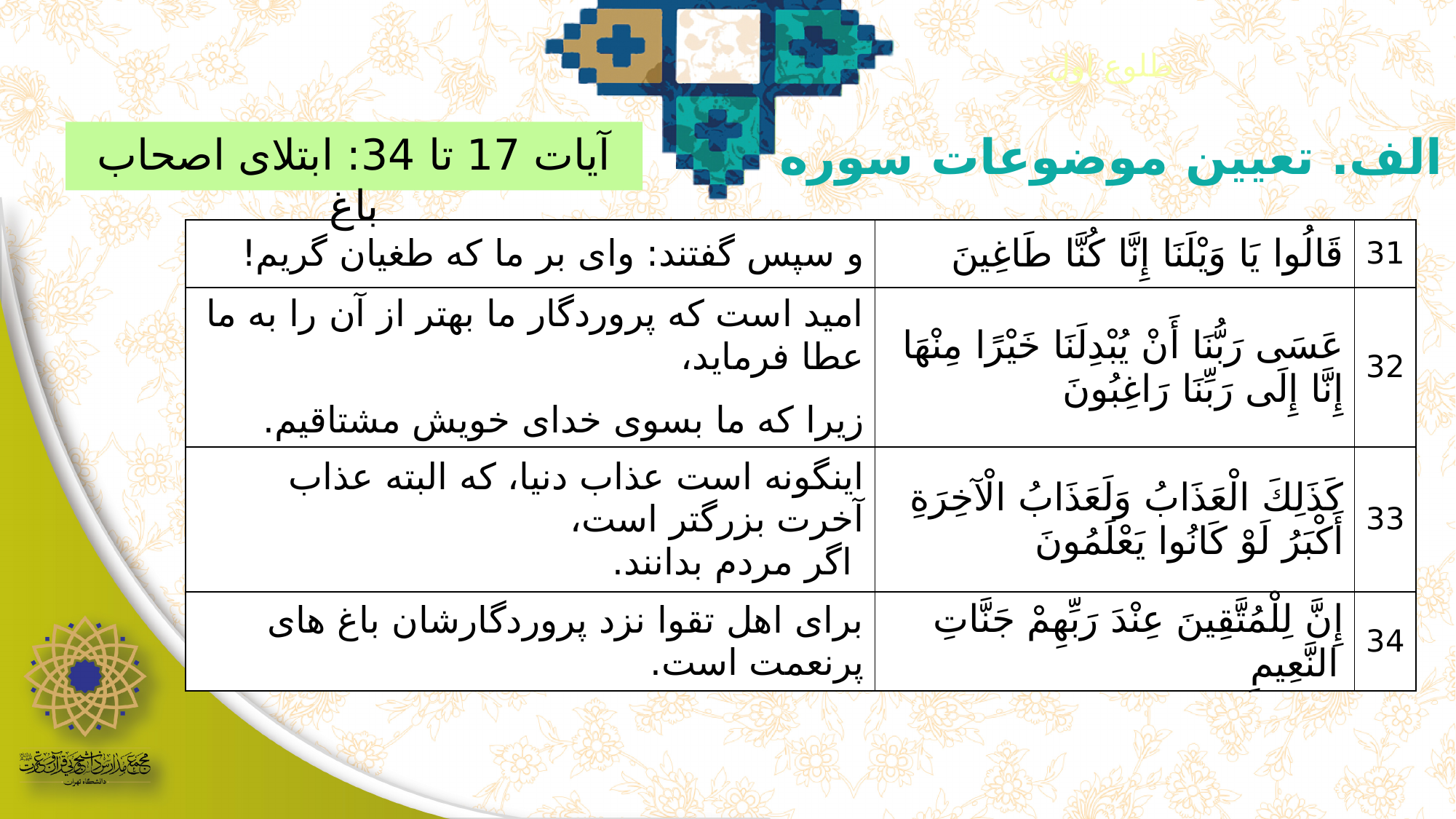

طلوع اول
الف. تعیین موضوعات سوره
آیات 17 تا 34: ابتلای اصحاب باغ
| و سپس گفتند: وای بر ما که طغیان گریم! | قَالُوا يَا وَيْلَنَا إِنَّا كُنَّا طَاغِينَ | 31 |
| --- | --- | --- |
| امید است که پروردگار ما بهتر از آن را به ما عطا فرماید، زیرا که ما بسوی خدای خویش مشتاقیم. | عَسَى رَبُّنَا أَنْ يُبْدِلَنَا خَيْرًا مِنْهَا إِنَّا إِلَى رَبِّنَا رَاغِبُونَ | 32 |
| اینگونه است عذاب دنیا، که البته عذاب آخرت بزرگتر است، اگر مردم بدانند. | كَذَلِكَ الْعَذَابُ وَلَعَذَابُ الْآخِرَةِ أَكْبَرُ لَوْ كَانُوا يَعْلَمُونَ | 33 |
| برای اهل تقوا نزد پروردگارشان باغ های پرنعمت است. | إِنَّ لِلْمُتَّقِينَ عِنْدَ رَبِّهِمْ جَنَّاتِ النَّعِيمِ | 34 |